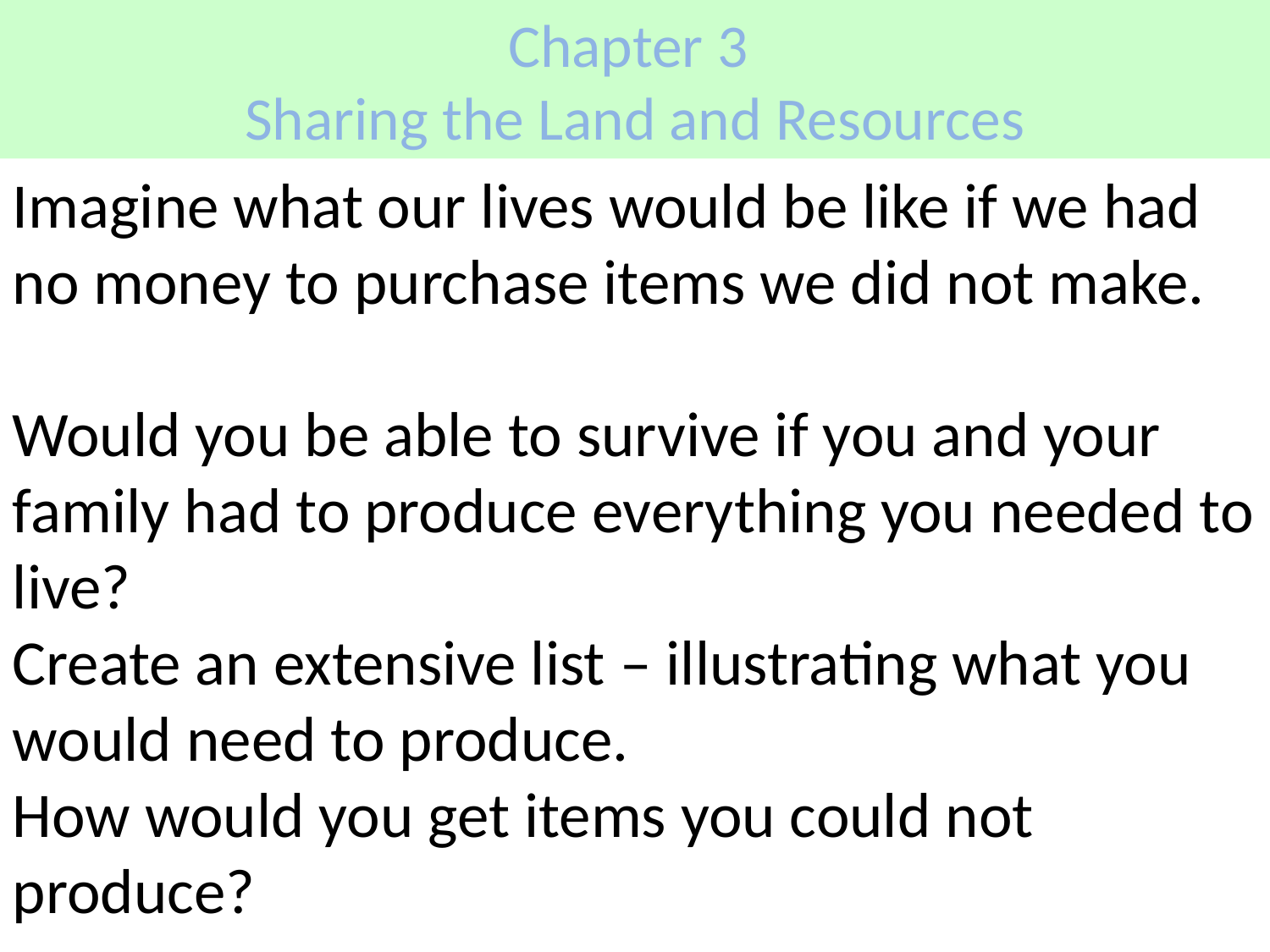

# Chapter 3 Sharing the Land and Resources
Imagine what our lives would be like if we had no money to purchase items we did not make.

Would you be able to survive if you and your family had to produce everything you needed to live?
Create an extensive list – illustrating what you would need to produce.
How would you get items you could not produce?